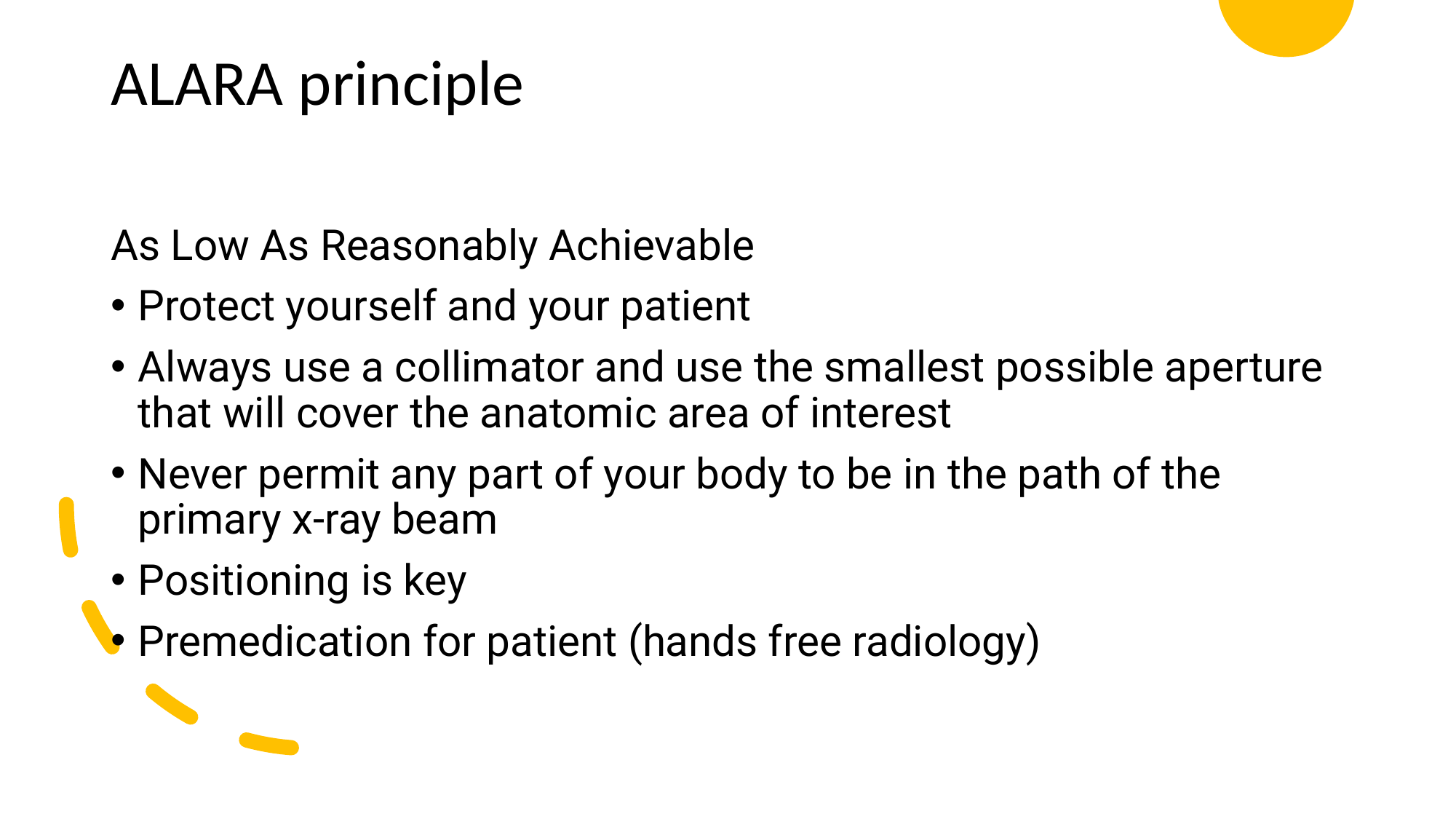

# ALARA principle
As Low As Reasonably Achievable
Protect yourself and your patient
Always use a collimator and use the smallest possible aperture that will cover the anatomic area of interest
Never permit any part of your body to be in the path of the primary x-ray beam
Positioning is key
Premedication for patient (hands free radiology)